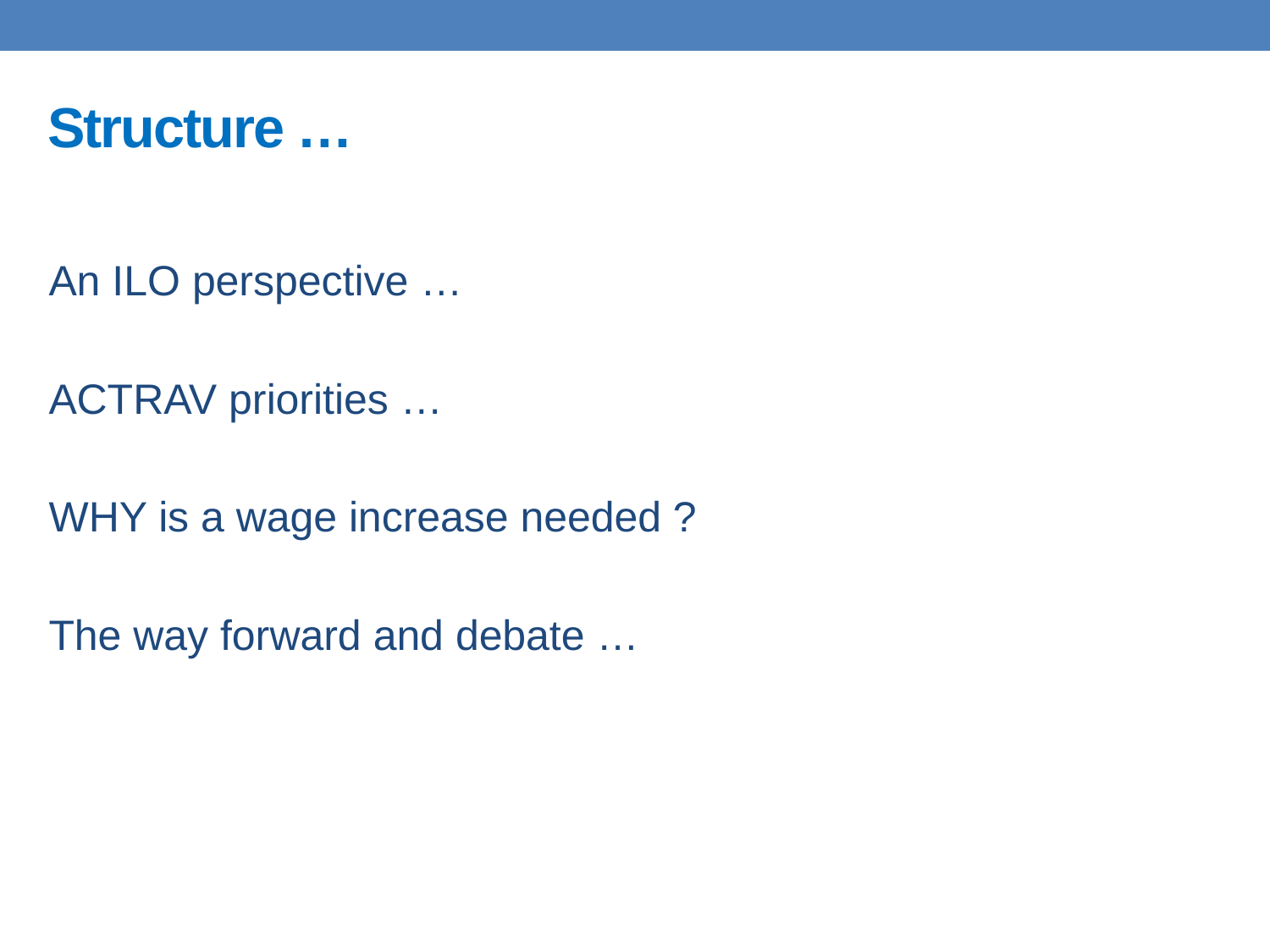

# Structure …

An ILO perspective …

ACTRAV priorities …

WHY is a wage increase needed ?

The way forward and debate …